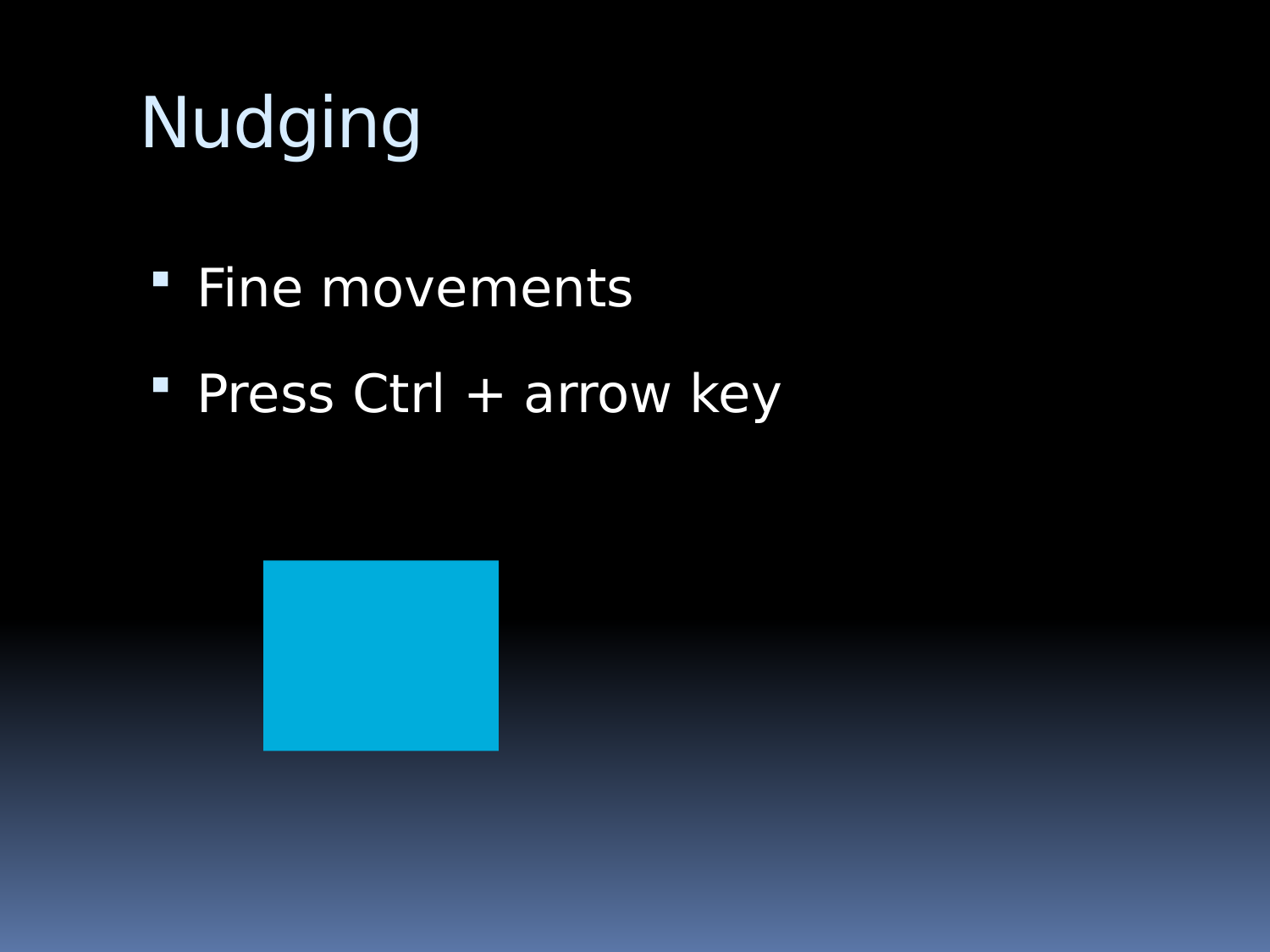

# Nudging
Fine movements
Press Ctrl + arrow key